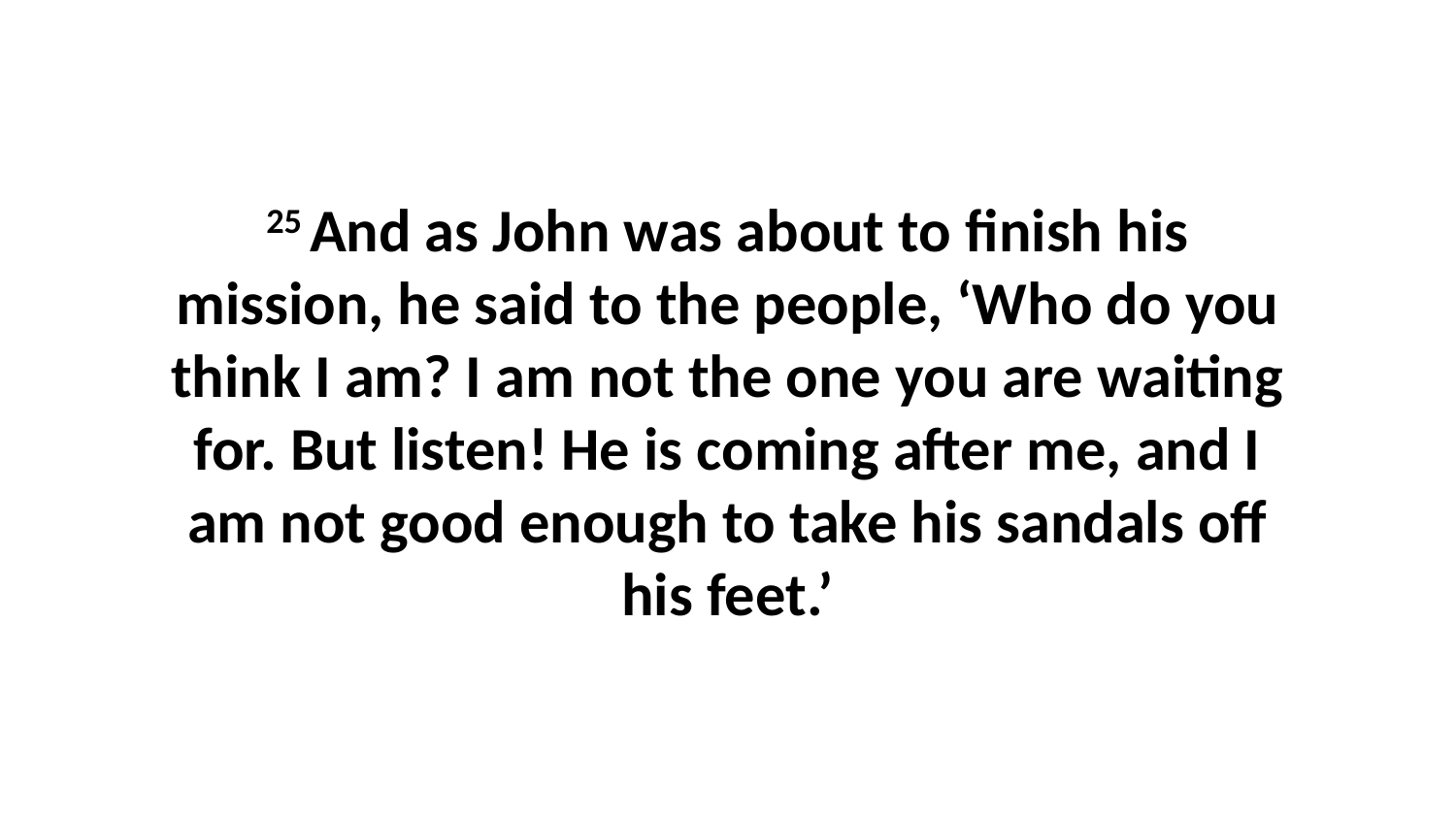

25 And as John was about to finish his mission, he said to the people, ‘Who do you think I am? I am not the one you are waiting for. But listen! He is coming after me, and I am not good enough to take his sandals off his feet.’